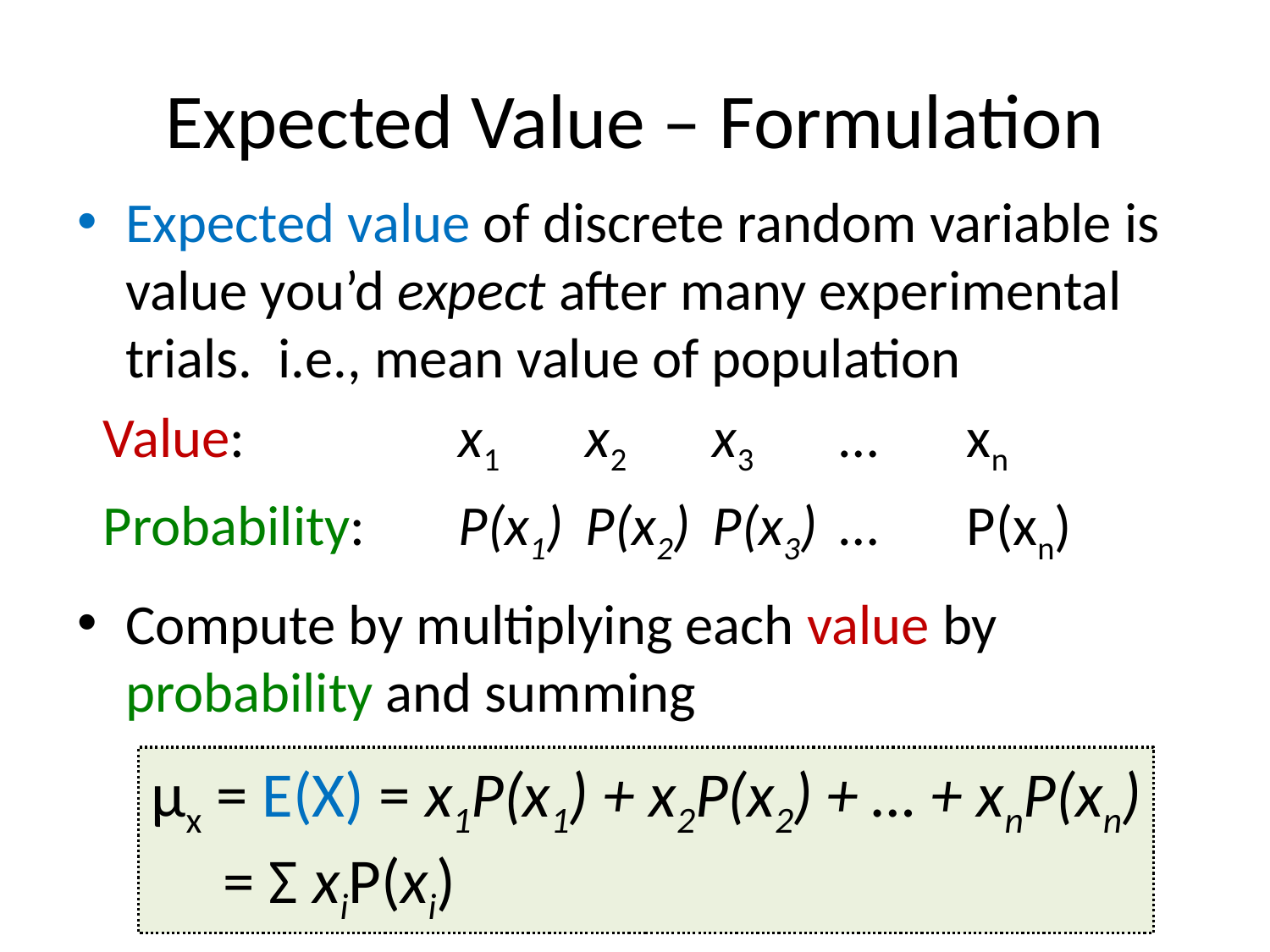

# Expected Value – Formulation
Expected value of discrete random variable is value you’d expect after many experimental trials.  i.e., mean value of population
  Value:		x1	x2	x3	…	xn
  Probability:	P(x1)	P(x2)	P(x3)	…	P(xn)
Compute by multiplying each value by probability and summing
μx = E(X) = x1P(x1) + x2P(x2) + … + xnP(xn)
     = Σ xiP(xi)